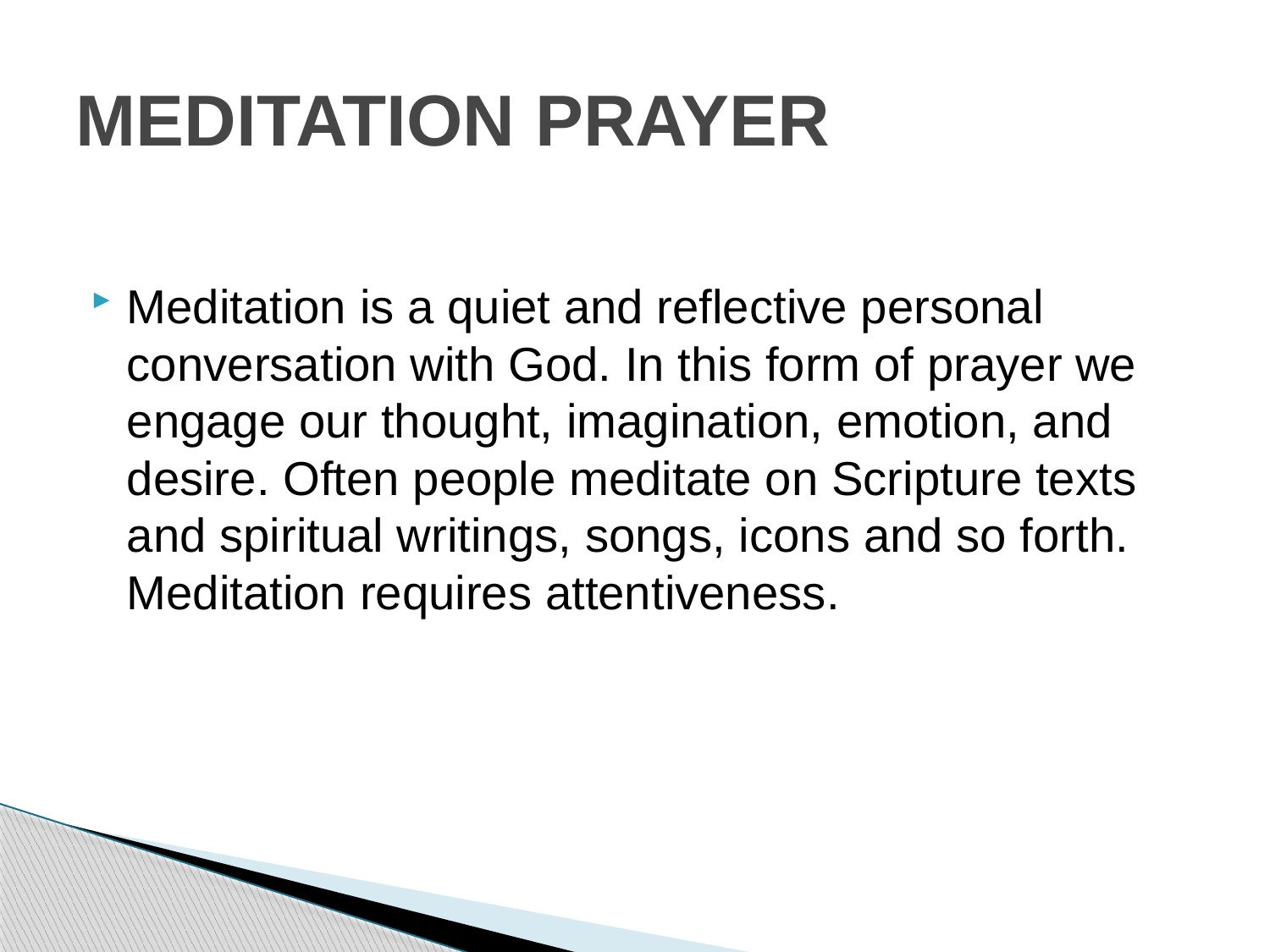

# MEDITATION PRAYER

Meditation is a quiet and reflective personal conversation with God. In this form of prayer we engage our thought, imagination, emotion, and desire. Often people meditate on Scripture texts and spiritual writings, songs, icons and so forth.  Meditation requires attentiveness.